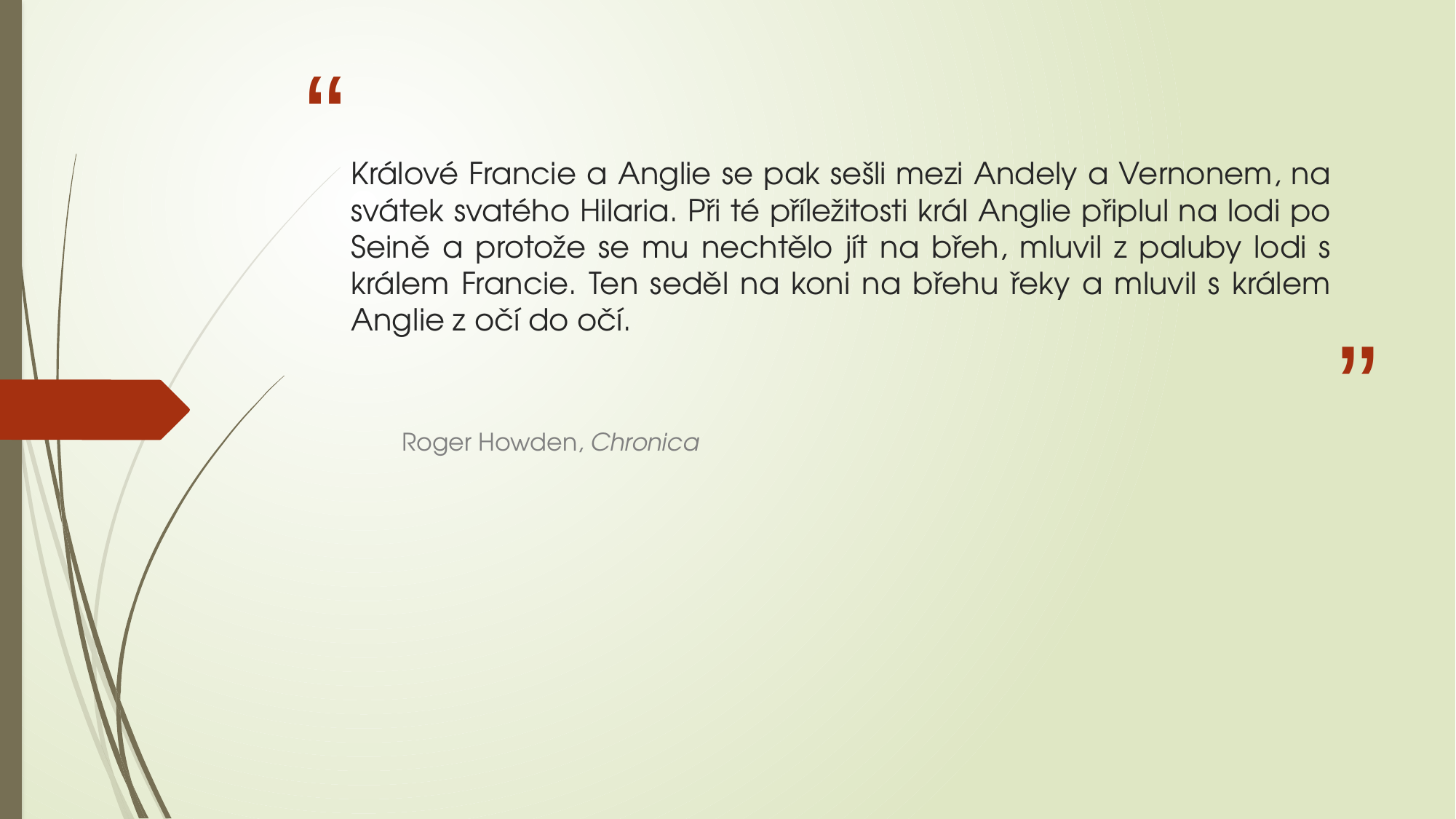

# Králové Francie a Anglie se pak sešli mezi Andely a Vernonem, na svátek svatého Hilaria. Při té příležitosti král Anglie připlul na lodi po Seině a protože se mu nechtělo jít na břeh, mluvil z paluby lodi s králem Francie. Ten seděl na koni na břehu řeky a mluvil s králem Anglie z očí do očí.
Roger Howden, Chronica